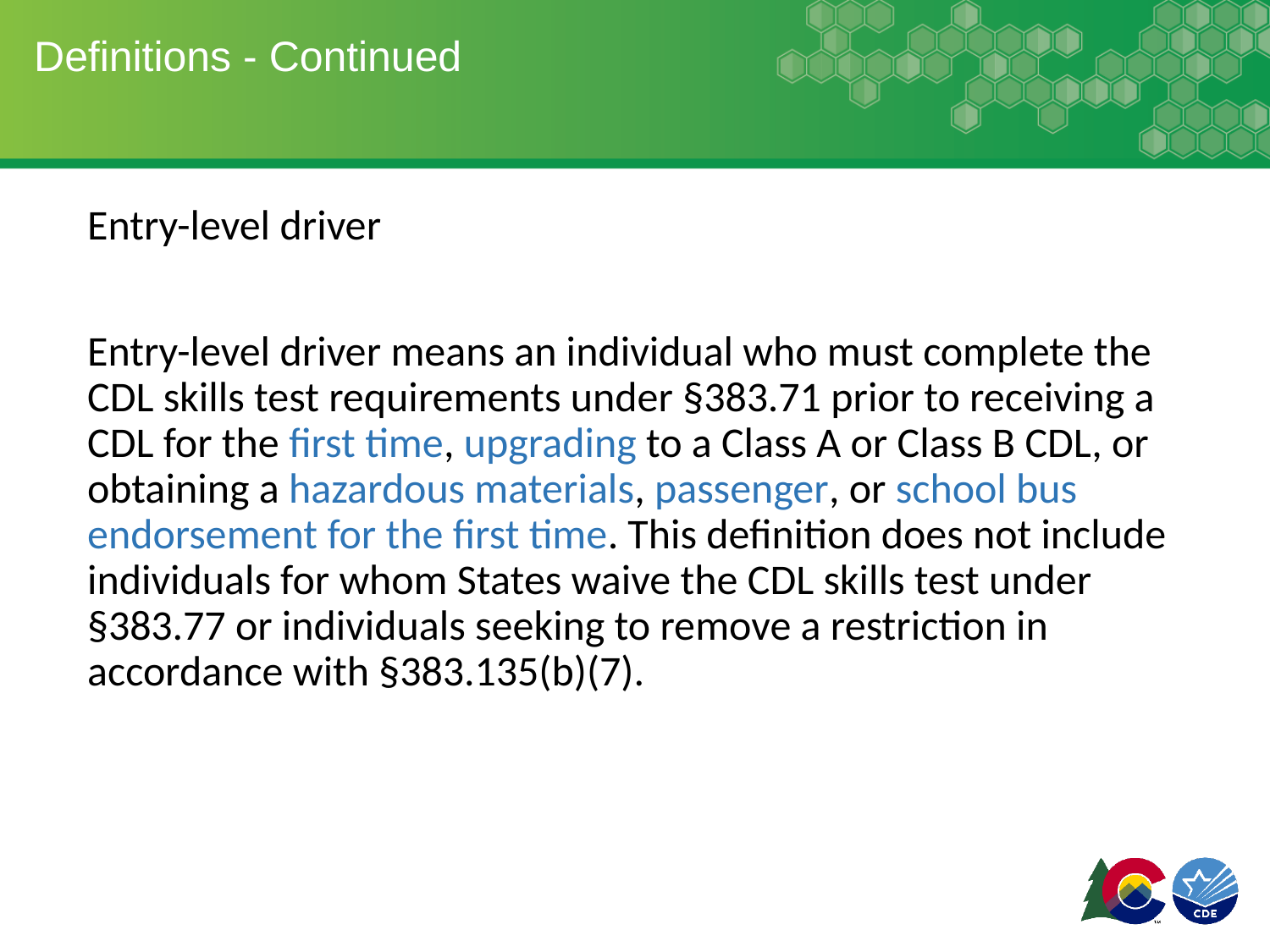

# Definitions - Continued
Entry-level driver

Entry-level driver means an individual who must complete the CDL skills test requirements under §383.71 prior to receiving a CDL for the first time, upgrading to a Class A or Class B CDL, or obtaining a hazardous materials, passenger, or school bus endorsement for the first time. This definition does not include individuals for whom States waive the CDL skills test under §383.77 or individuals seeking to remove a restriction in accordance with §383.135(b)(7).